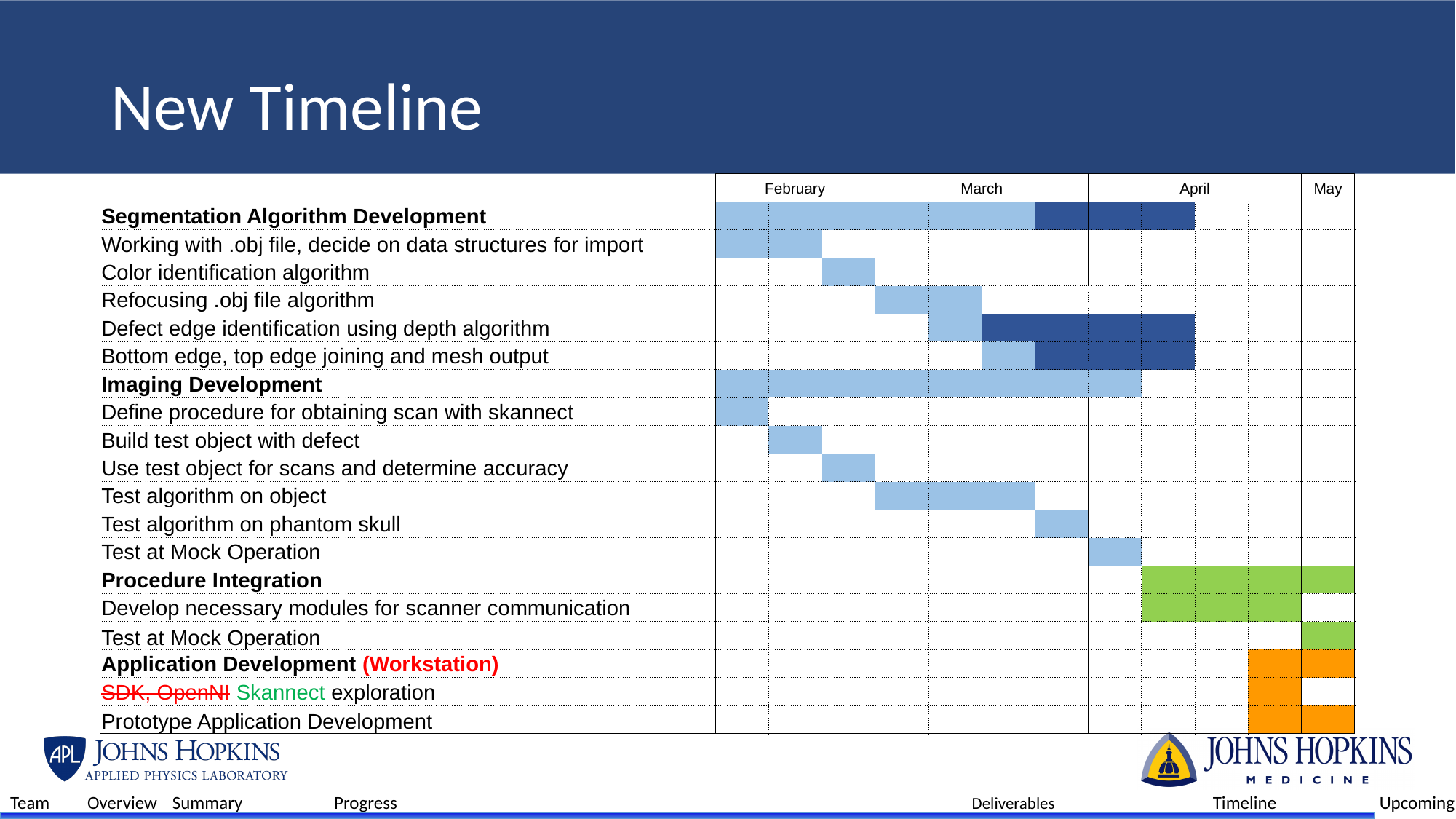

# New Timeline
|  | February |  |  | March |  |  |  | April |  |  |  | May |
| --- | --- | --- | --- | --- | --- | --- | --- | --- | --- | --- | --- | --- |
| Segmentation Algorithm Development |  |  |  |  |  |  |  |  |  |  |  |  |
| Working with .obj file, decide on data structures for import |  |  |  |  |  |  |  |  |  |  |  |  |
| Color identification algorithm |  |  |  |  |  |  |  |  |  |  |  |  |
| Refocusing .obj file algorithm |  |  |  |  |  |  |  |  |  |  |  |  |
| Defect edge identification using depth algorithm |  |  |  |  |  |  |  |  |  |  |  |  |
| Bottom edge, top edge joining and mesh output |  |  |  |  |  |  |  |  |  |  |  |  |
| Imaging Development |  |  |  |  |  |  |  |  |  |  |  |  |
| Define procedure for obtaining scan with skannect |  |  |  |  |  |  |  |  |  |  |  |  |
| Build test object with defect |  |  |  |  |  |  |  |  |  |  |  |  |
| Use test object for scans and determine accuracy |  |  |  |  |  |  |  |  |  |  |  |  |
| Test algorithm on object |  |  |  |  |  |  |  |  |  |  |  |  |
| Test algorithm on phantom skull |  |  |  |  |  |  |  |  |  |  |  |  |
| Test at Mock Operation |  |  |  |  |  |  |  |  |  |  |  |  |
| Procedure Integration |  |  |  |  |  |  |  |  |  |  |  |  |
| Develop necessary modules for scanner communication |  |  |  |  |  |  |  |  |  |  |  |  |
| Test at Mock Operation |  |  |  |  |  |  |  |  |  |  |  |  |
| Application Development (Workstation) |  |  |  |  |  |  |  |  |  |  |  |  |
| SDK, OpenNI Skannect exploration |  |  |  |  |  |  |  |  |  |  |  |  |
| Prototype Application Development |  |  |  |  |  |  |  |  |  |  |  |  |